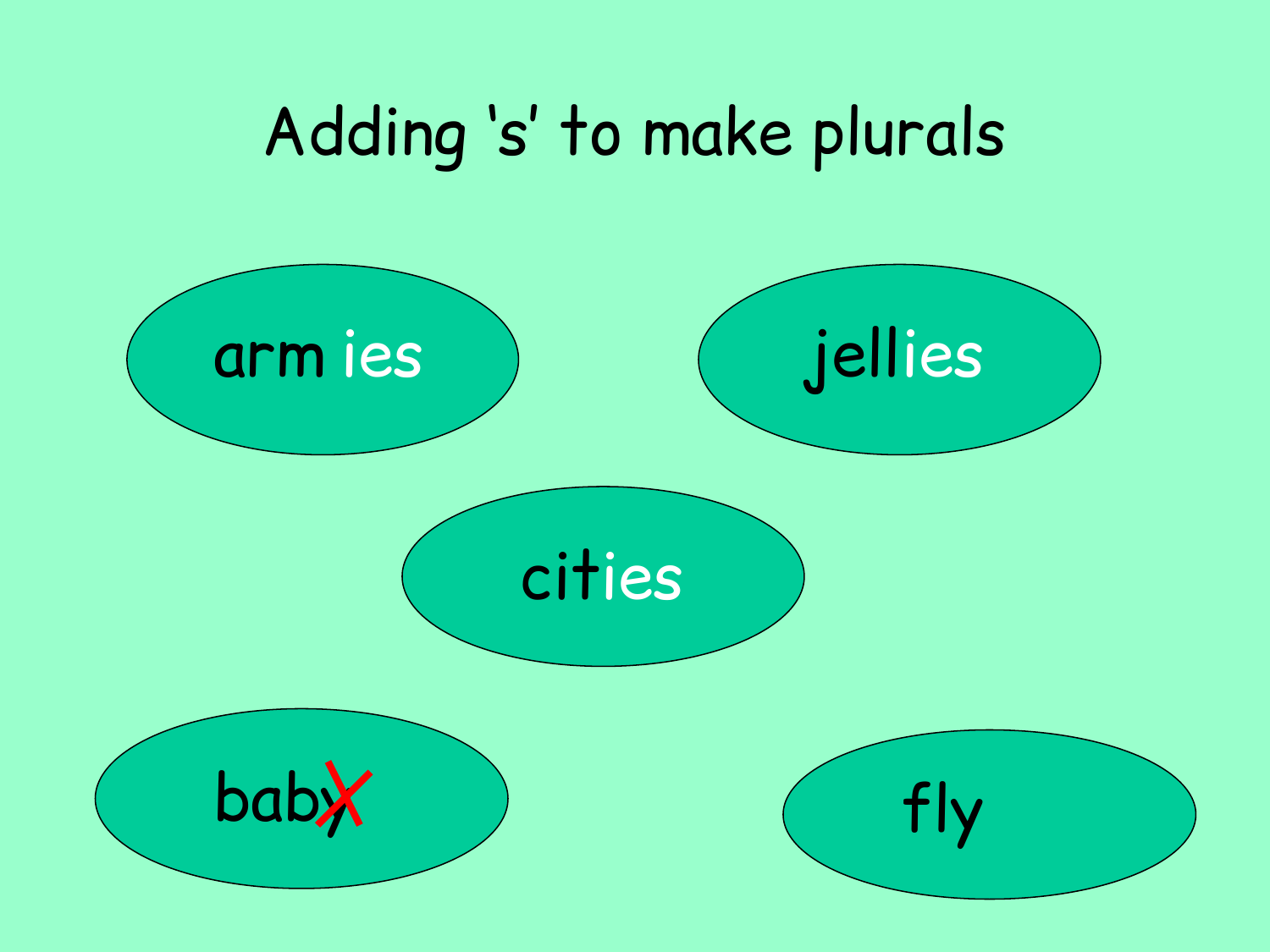

Adding ‘s’ to make plurals

arm
ies
jellies

cities

baby

fly